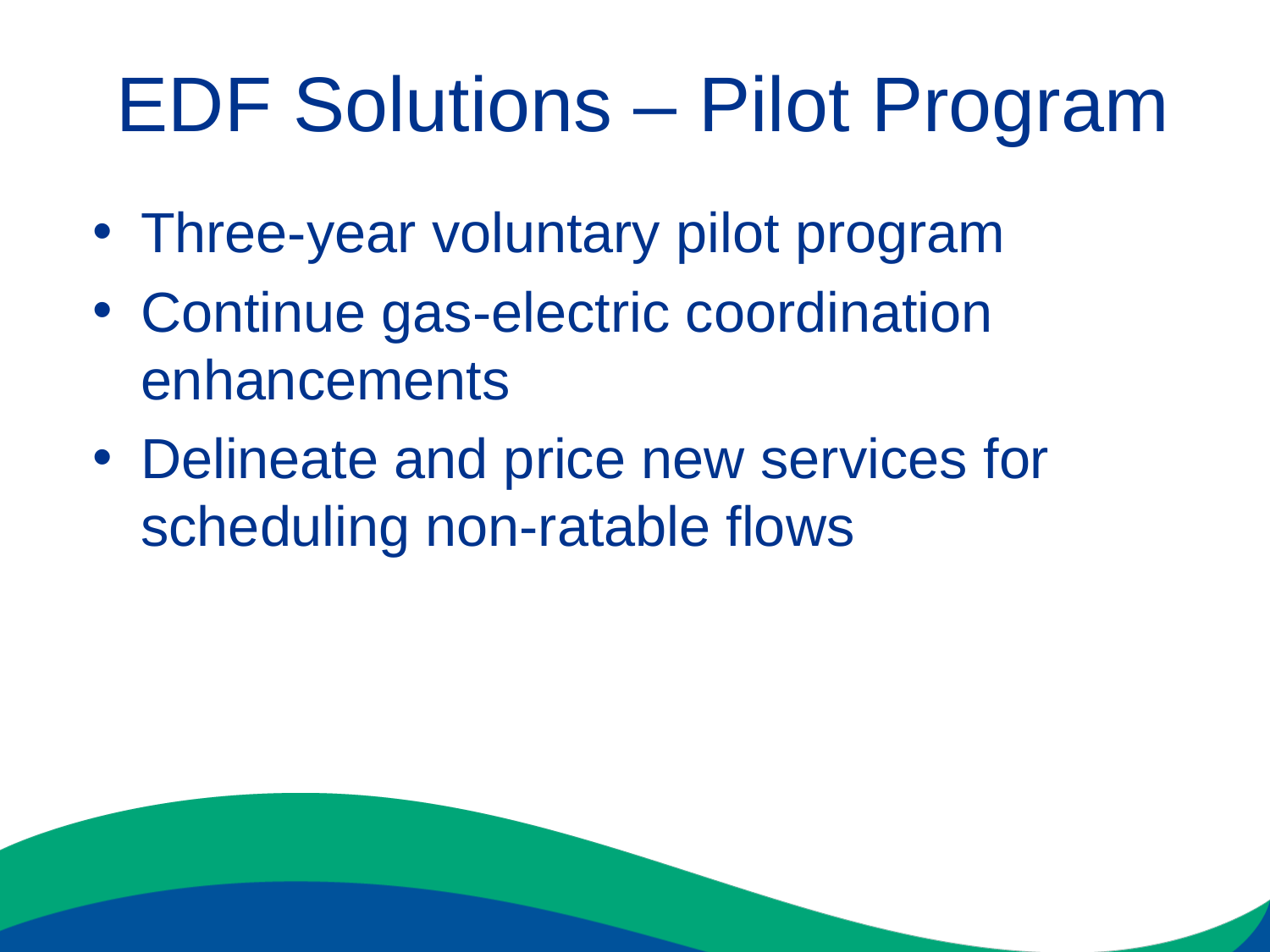

# EDF Solutions – Pilot Program
Three-year voluntary pilot program
Continue gas-electric coordination enhancements
Delineate and price new services for scheduling non-ratable flows